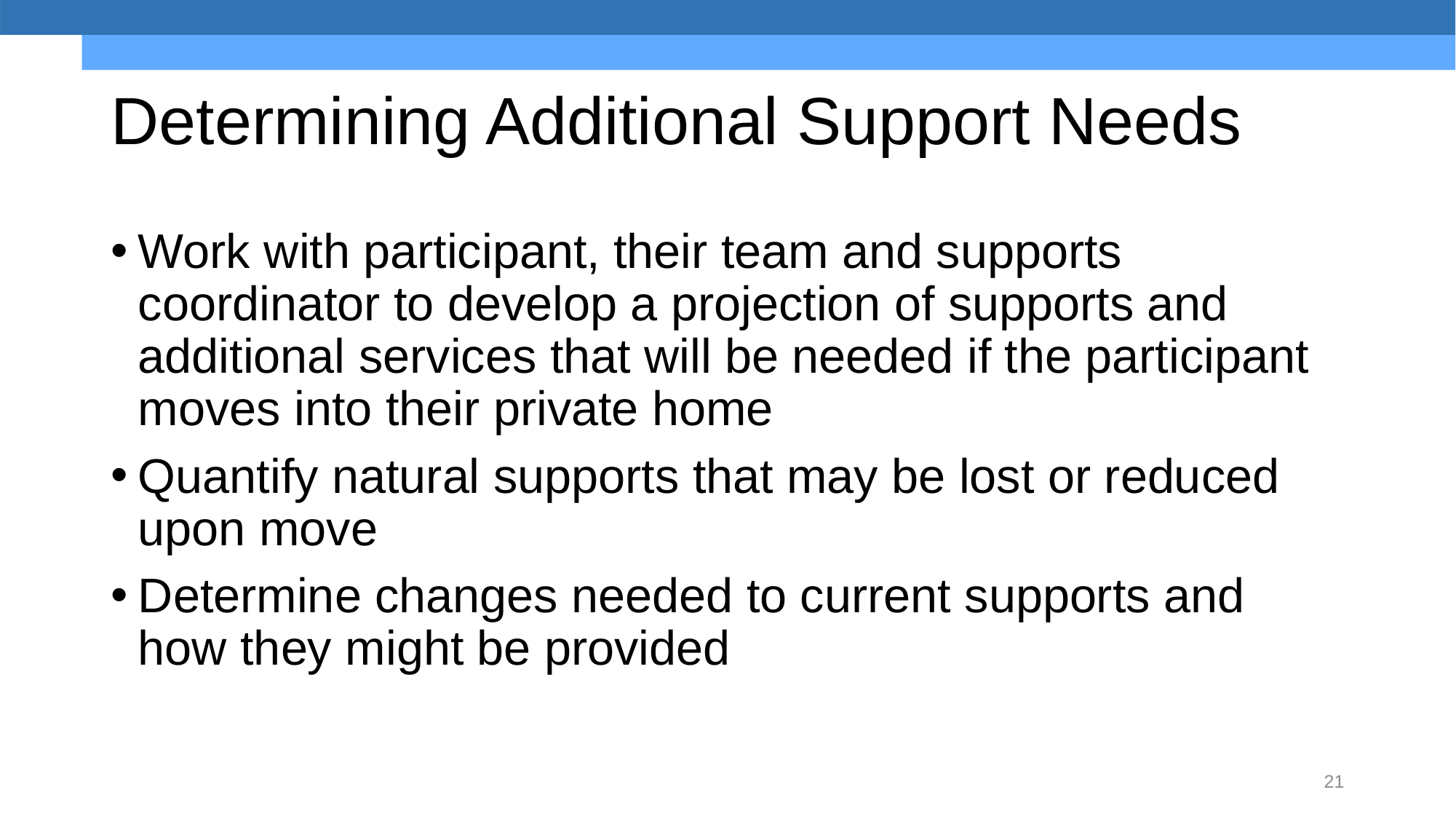

# Determining Additional Support Needs
Work with participant, their team and supports coordinator to develop a projection of supports and additional services that will be needed if the participant moves into their private home
Quantify natural supports that may be lost or reduced upon move
Determine changes needed to current supports and how they might be provided
21